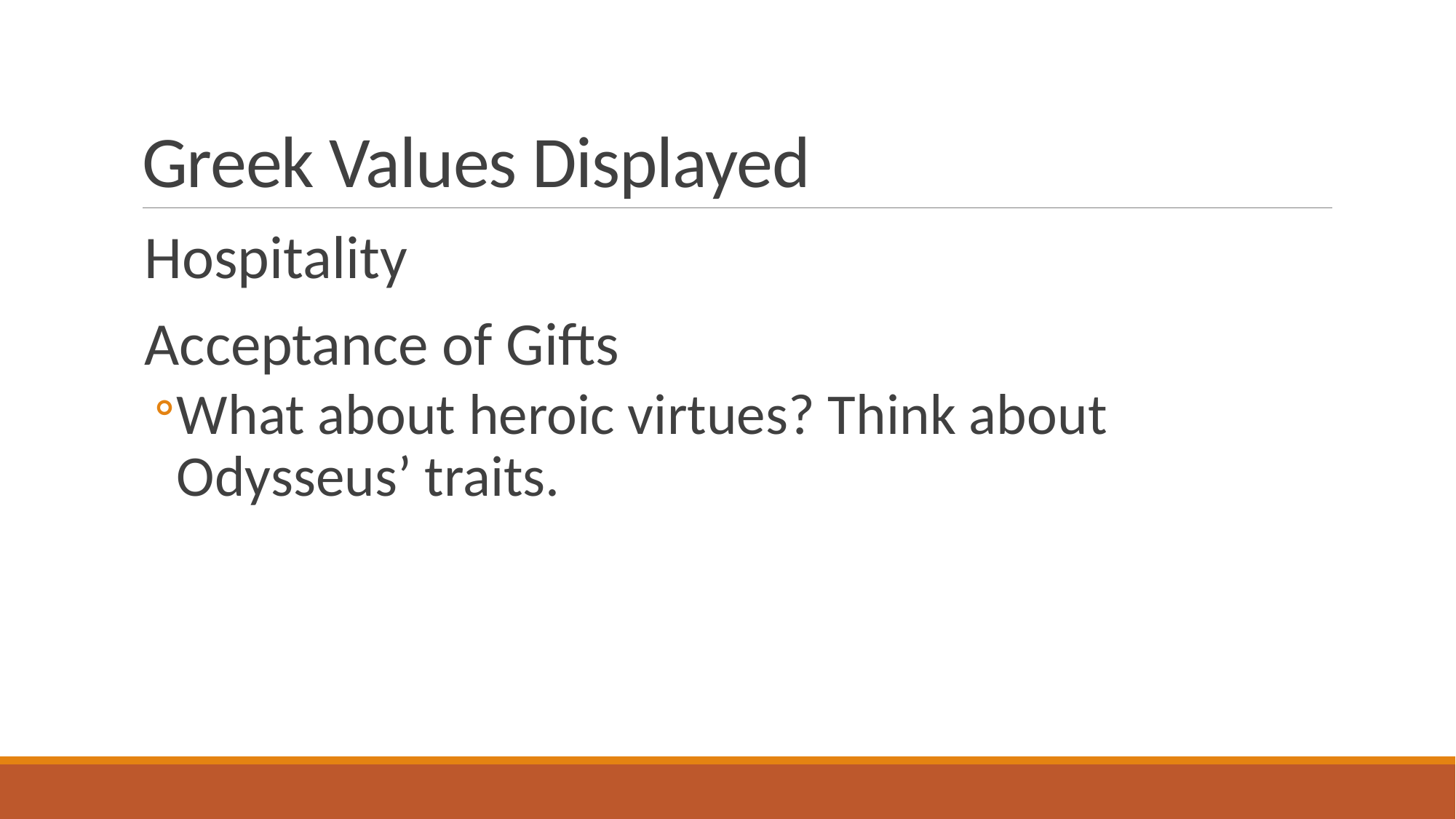

# Greek Values Displayed
Hospitality
Acceptance of Gifts
What about heroic virtues? Think about Odysseus’ traits.